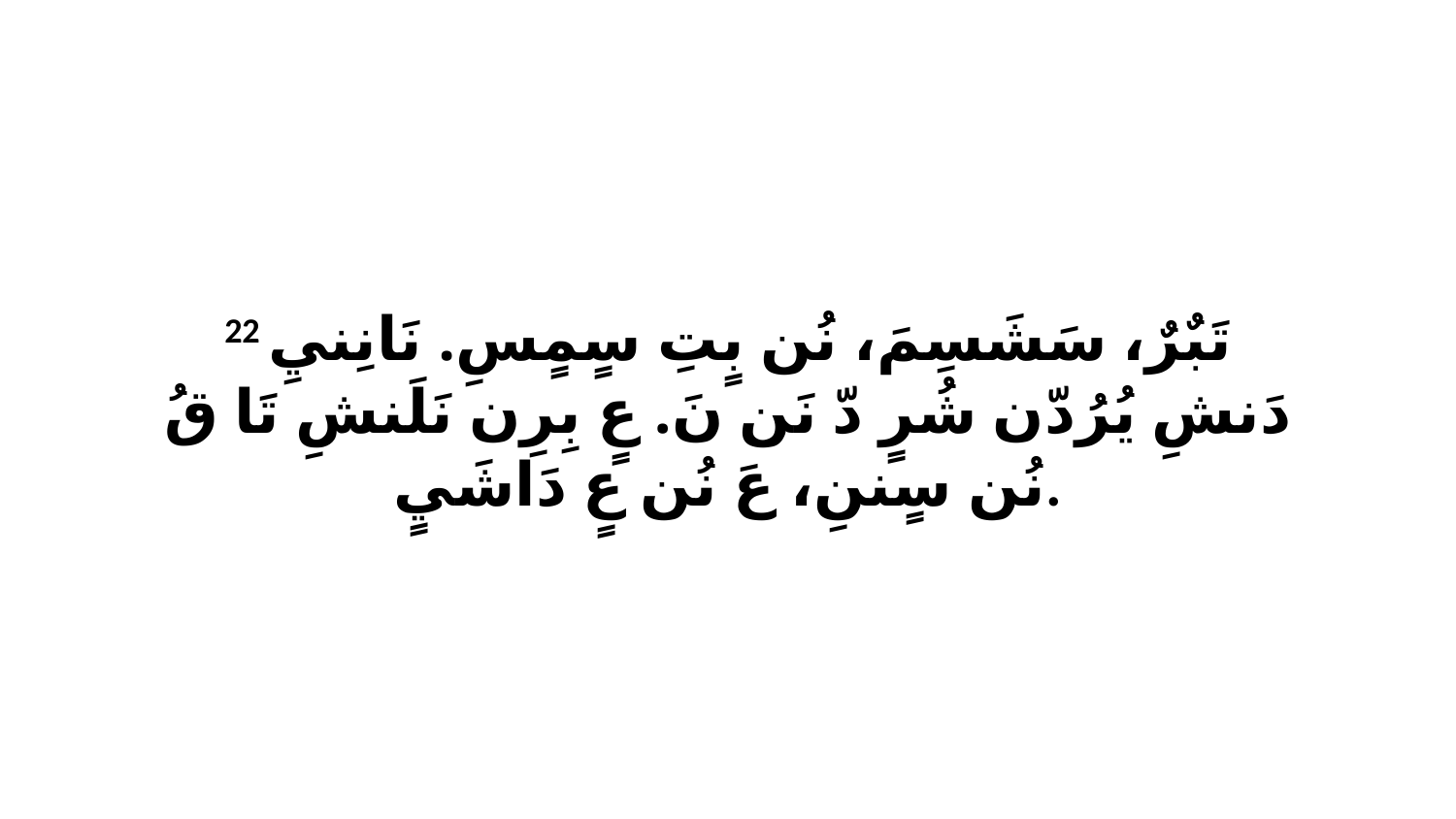

22 تَبٌرٌ، سَشَسِمَ، نُن بٍتِ سٍمٍسِ. نَانِنيِ دَنشِ يُرُدّن شُرٍ دّ نَن نَ. عٍ بِرِن نَلَنشِ تَا قُ نُن سٍننِ، عَ نُن عٍ دَاشَيٍ.